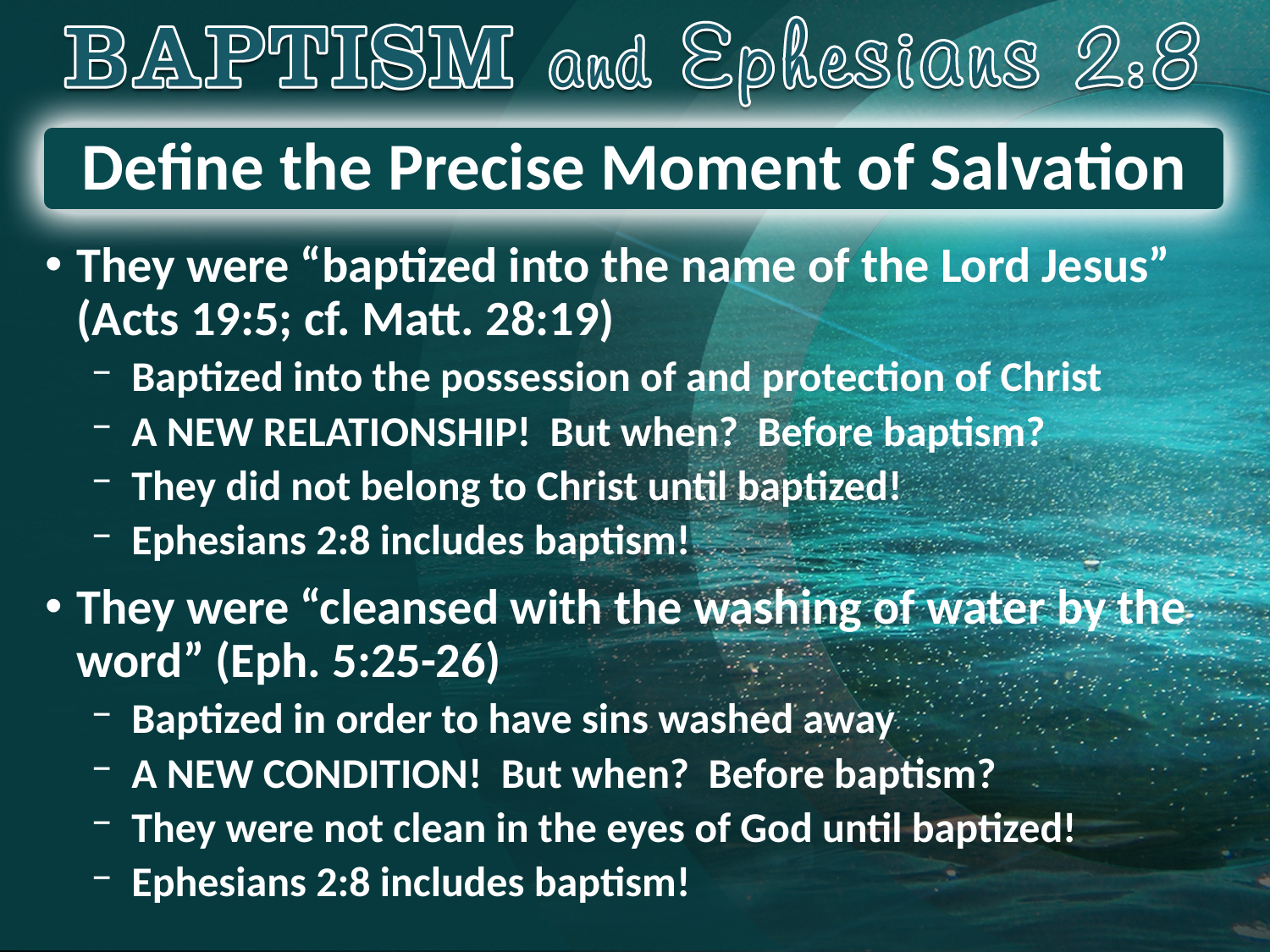

# Define the Precise Moment of Salvation
They were “baptized into the name of the Lord Jesus” (Acts 19:5; cf. Matt. 28:19)
Baptized into the possession of and protection of Christ
A NEW RELATIONSHIP!  But when?  Before baptism?
They did not belong to Christ until baptized!
Ephesians 2:8 includes baptism!
They were “cleansed with the washing of water by the word” (Eph. 5:25-26)
Baptized in order to have sins washed away
A NEW CONDITION!  But when?  Before baptism?
They were not clean in the eyes of God until baptized!
Ephesians 2:8 includes baptism!